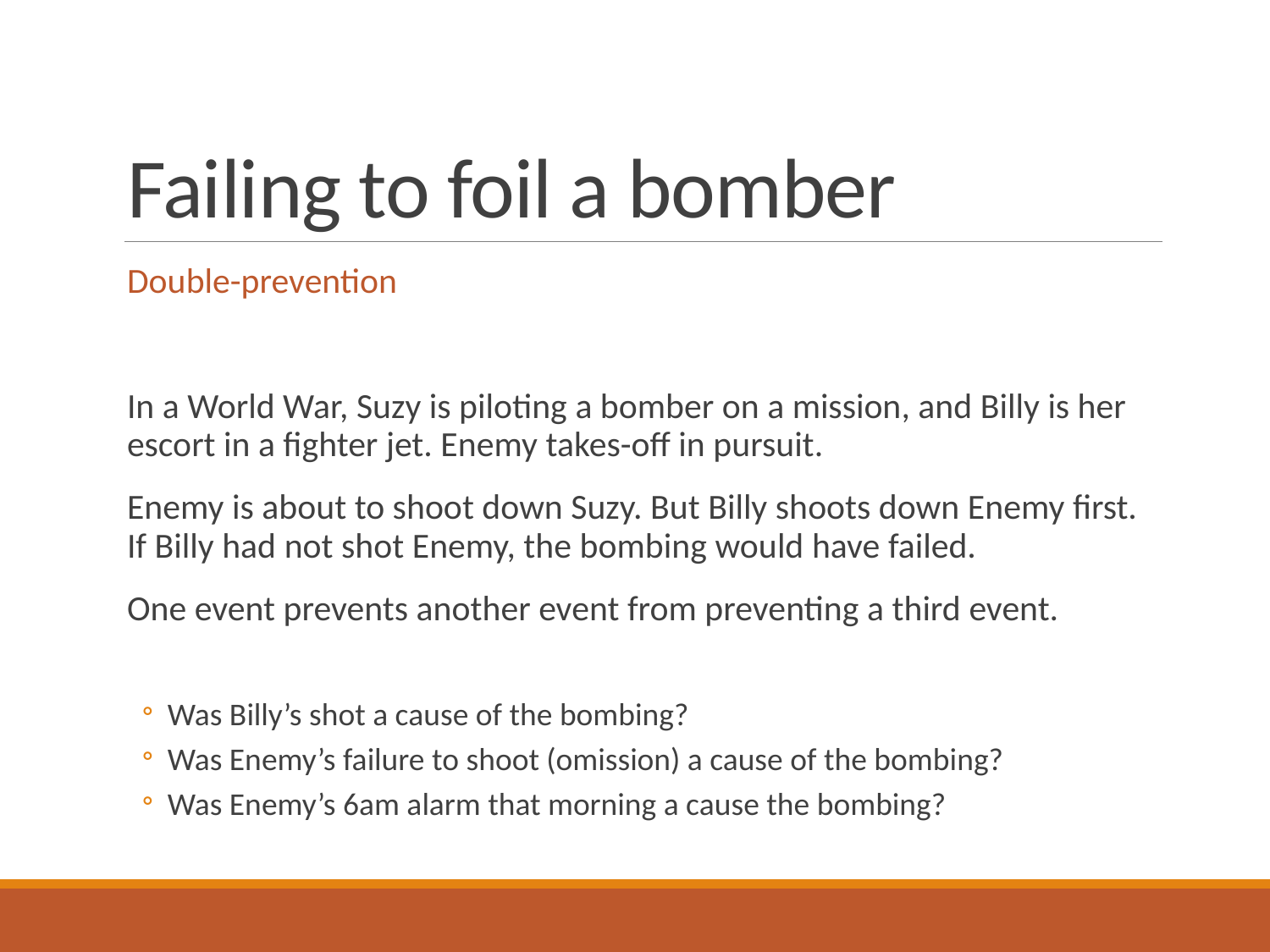

# Failing to foil a bomber
Double-prevention

In a World War, Suzy is piloting a bomber on a mission, and Billy is her escort in a fighter jet. Enemy takes-off in pursuit.
Enemy is about to shoot down Suzy. But Billy shoots down Enemy first. If Billy had not shot Enemy, the bombing would have failed.
One event prevents another event from preventing a third event.

Was Billy’s shot a cause of the bombing?
Was Enemy’s failure to shoot (omission) a cause of the bombing?
Was Enemy’s 6am alarm that morning a cause the bombing?